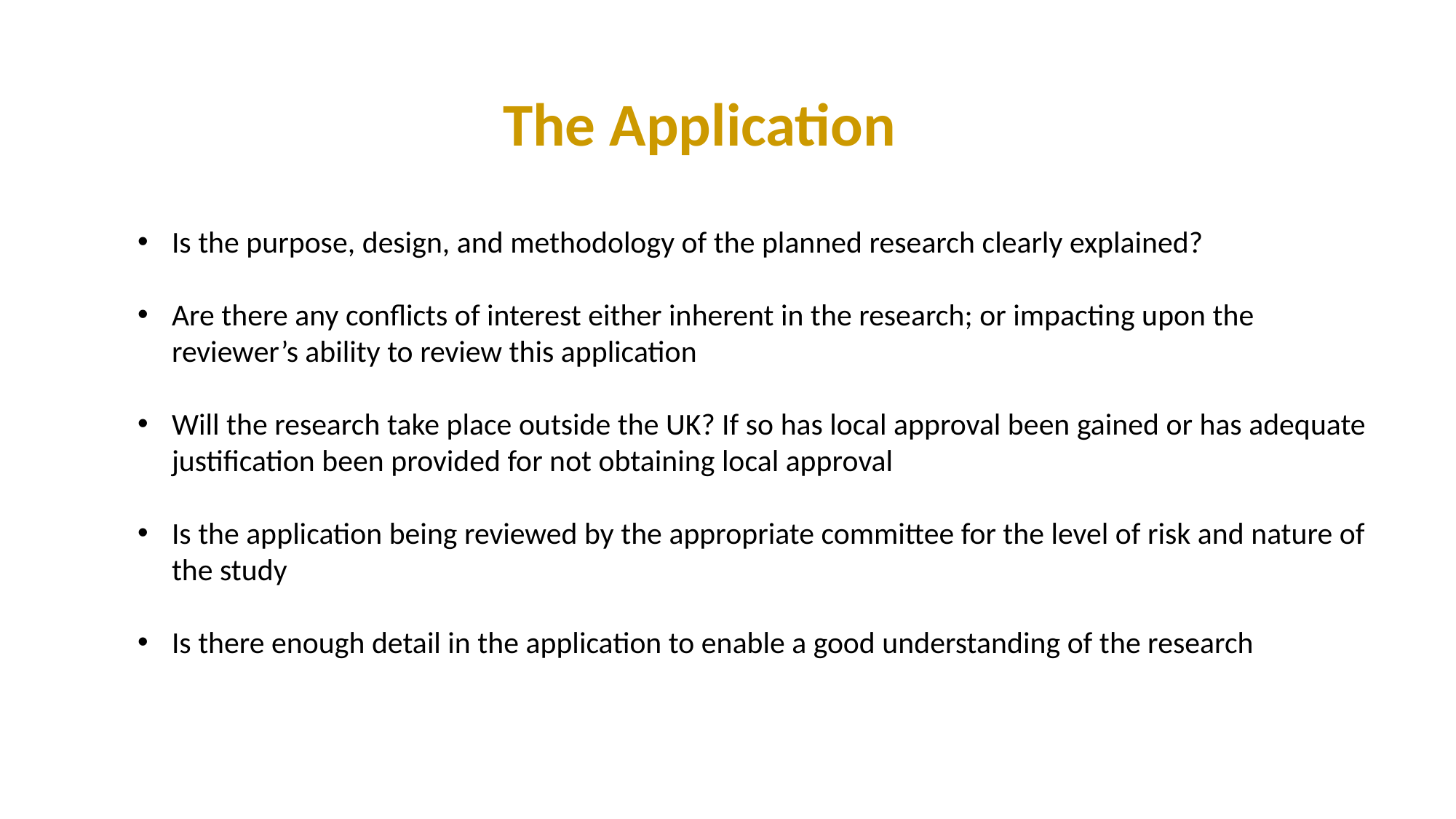

The Application
Is the purpose, design, and methodology of the planned research clearly explained?

Are there any conflicts of interest either inherent in the research; or impacting upon the reviewer’s ability to review this application

Will the research take place outside the UK? If so has local approval been gained or has adequate justification been provided for not obtaining local approval

Is the application being reviewed by the appropriate committee for the level of risk and nature of the study

Is there enough detail in the application to enable a good understanding of the research